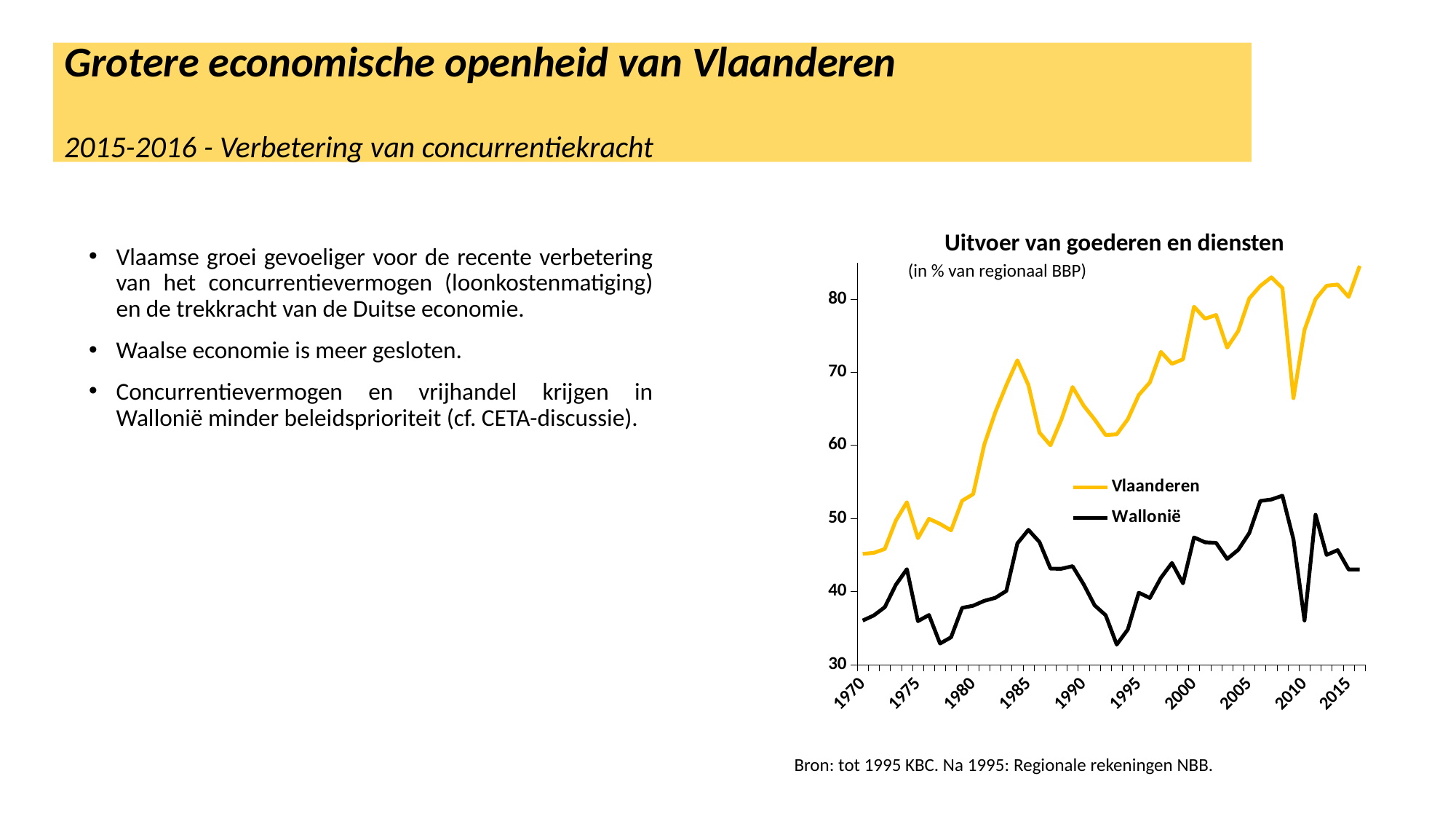

Grotere economische openheid van Vlaanderen
2015-2016 - Verbetering van concurrentiekracht

[unsupported chart]

Uitvoer van goederen en diensten
(in % van regionaal BBP)
Vlaamse groei gevoeliger voor de recente verbetering van het concurrentievermogen (loonkostenmatiging) en de trekkracht van de Duitse economie.
Waalse economie is meer gesloten.
Concurrentievermogen en vrijhandel krijgen in Wallonië minder beleidsprioriteit (cf. CETA-discussie).

Bron: tot 1995 KBC. Na 1995: Regionale rekeningen NBB.